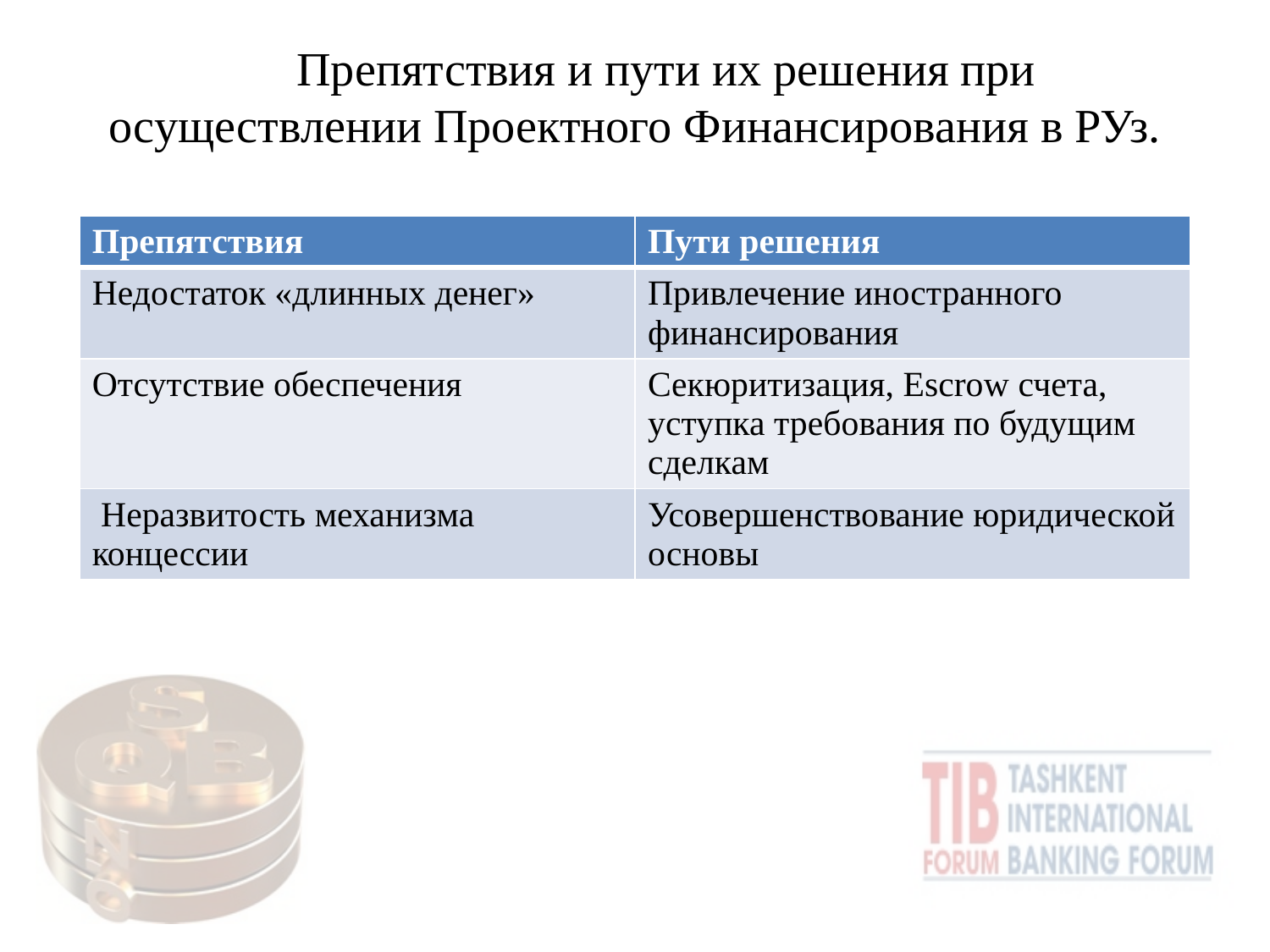

# Препятствия и пути их решения при осуществлении Проектного Финансирования в РУз.
| Препятствия | Пути решения |
| --- | --- |
| Недостаток «длинных денег» | Привлечение иностранного финансирования |
| Отсутствие обеспечения | Секюритизация, Escrow счета, уступка требования по будущим сделкам |
| Неразвитость механизма концессии | Усовершенствование юридической основы |